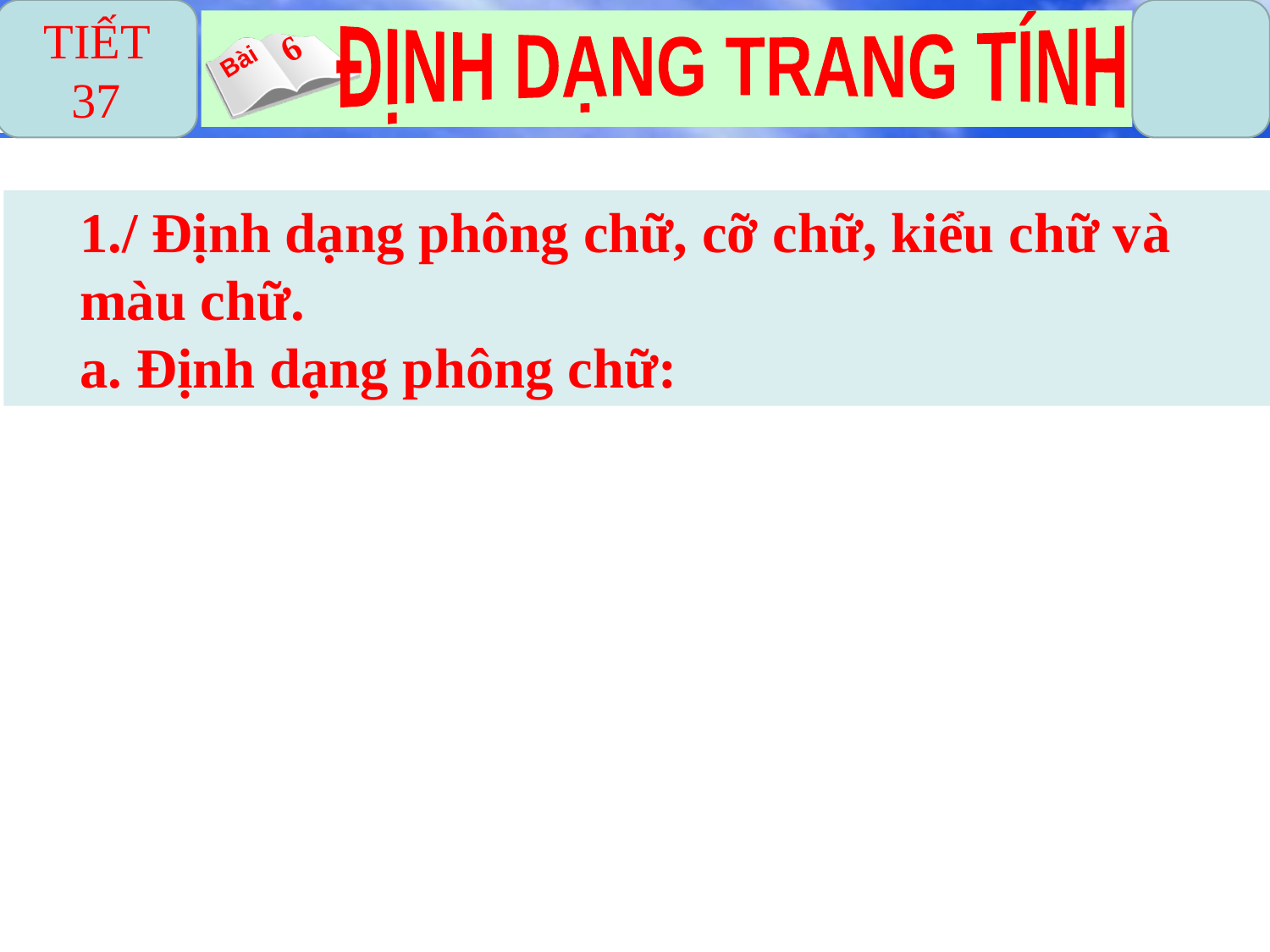

TIẾT 37

1./ Định dạng phông chữ, cỡ chữ, kiểu chữ và màu chữ.
a. Định dạng phông chữ: